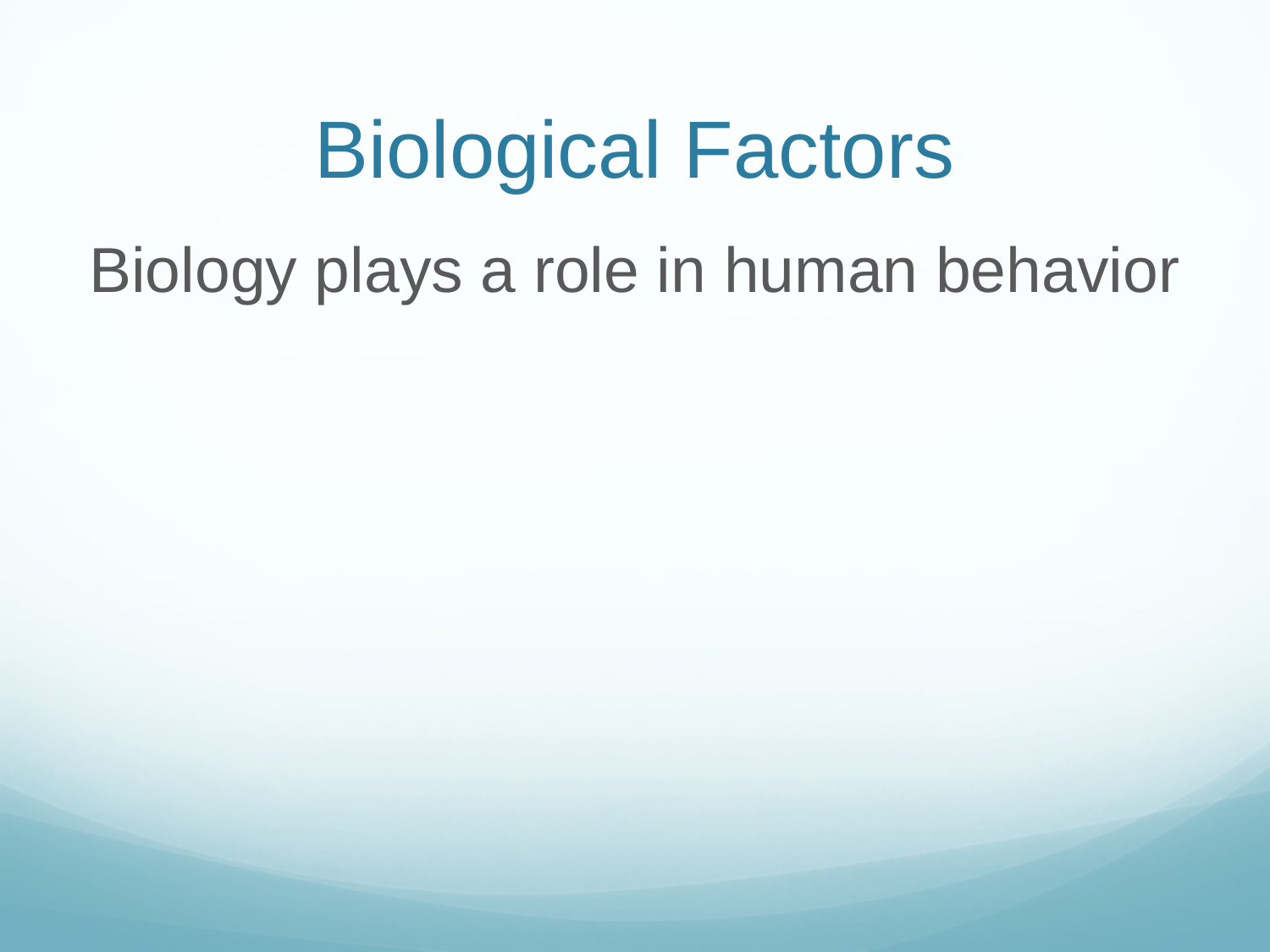

# Biological Factors
Biology plays a role in human behavior